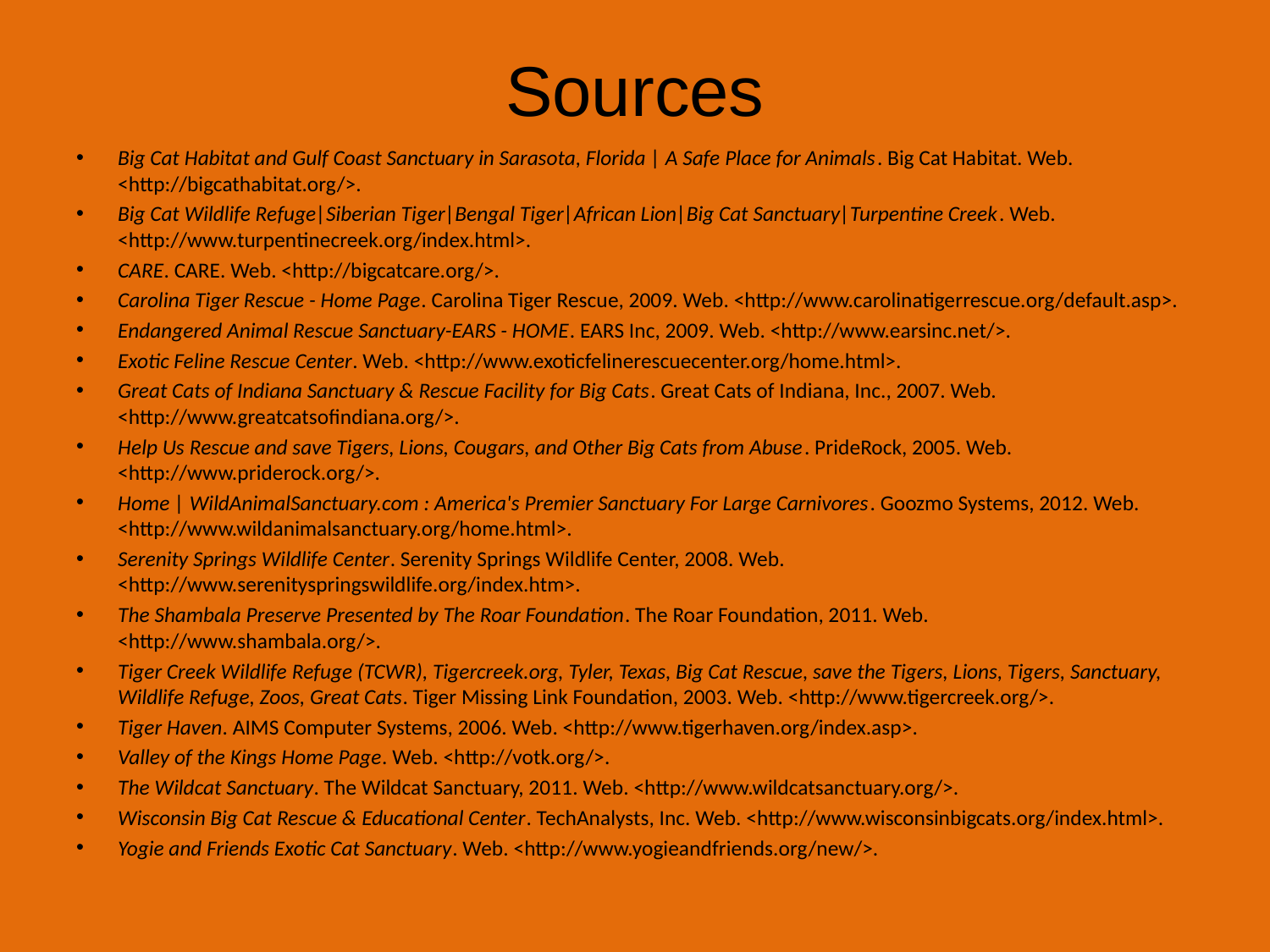

# Sources
Big Cat Habitat and Gulf Coast Sanctuary in Sarasota, Florida | A Safe Place for Animals. Big Cat Habitat. Web. <http://bigcathabitat.org/>.
Big Cat Wildlife Refuge|Siberian Tiger|Bengal Tiger|African Lion|Big Cat Sanctuary|Turpentine Creek. Web. <http://www.turpentinecreek.org/index.html>.
CARE. CARE. Web. <http://bigcatcare.org/>.
Carolina Tiger Rescue - Home Page. Carolina Tiger Rescue, 2009. Web. <http://www.carolinatigerrescue.org/default.asp>.
Endangered Animal Rescue Sanctuary-EARS - HOME. EARS Inc, 2009. Web. <http://www.earsinc.net/>.
Exotic Feline Rescue Center. Web. <http://www.exoticfelinerescuecenter.org/home.html>.
Great Cats of Indiana Sanctuary & Rescue Facility for Big Cats. Great Cats of Indiana, Inc., 2007. Web. <http://www.greatcatsofindiana.org/>.
Help Us Rescue and save Tigers, Lions, Cougars, and Other Big Cats from Abuse. PrideRock, 2005. Web. <http://www.priderock.org/>.
Home | WildAnimalSanctuary.com : America's Premier Sanctuary For Large Carnivores. Goozmo Systems, 2012. Web. <http://www.wildanimalsanctuary.org/home.html>.
Serenity Springs Wildlife Center. Serenity Springs Wildlife Center, 2008. Web. <http://www.serenityspringswildlife.org/index.htm>.
The Shambala Preserve Presented by The Roar Foundation. The Roar Foundation, 2011. Web. <http://www.shambala.org/>.
Tiger Creek Wildlife Refuge (TCWR), Tigercreek.org, Tyler, Texas, Big Cat Rescue, save the Tigers, Lions, Tigers, Sanctuary, Wildlife Refuge, Zoos, Great Cats. Tiger Missing Link Foundation, 2003. Web. <http://www.tigercreek.org/>.
Tiger Haven. AIMS Computer Systems, 2006. Web. <http://www.tigerhaven.org/index.asp>.
Valley of the Kings Home Page. Web. <http://votk.org/>.
The Wildcat Sanctuary. The Wildcat Sanctuary, 2011. Web. <http://www.wildcatsanctuary.org/>.
Wisconsin Big Cat Rescue & Educational Center. TechAnalysts, Inc. Web. <http://www.wisconsinbigcats.org/index.html>.
Yogie and Friends Exotic Cat Sanctuary. Web. <http://www.yogieandfriends.org/new/>.